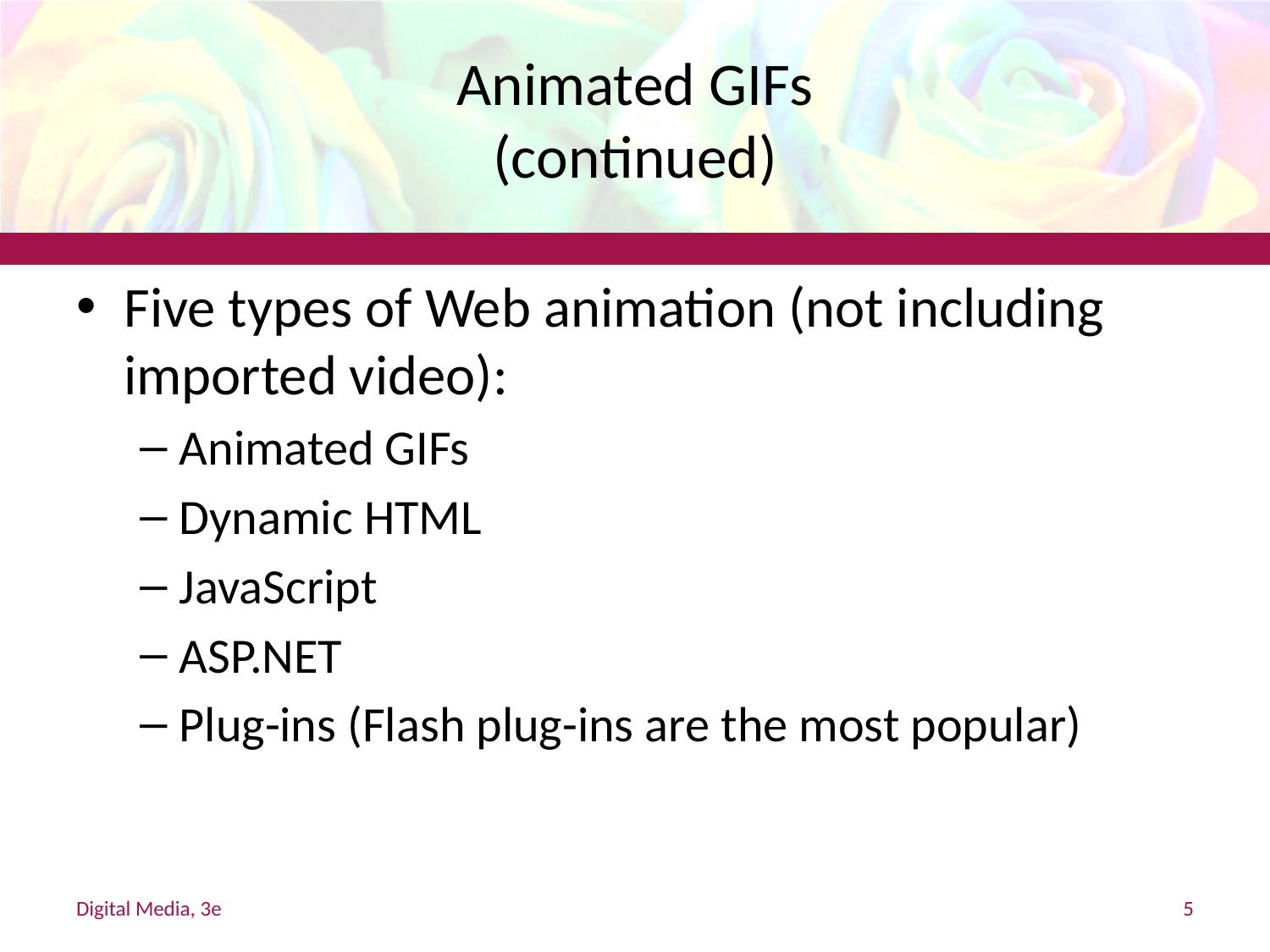

# Animated GIFs (continued)
Five types of Web animation (not including imported video):
Animated GIFs
Dynamic HTML
JavaScript
ASP.NET
Plug-ins (Flash plug-ins are the most popular)
Digital Media, 3e
5